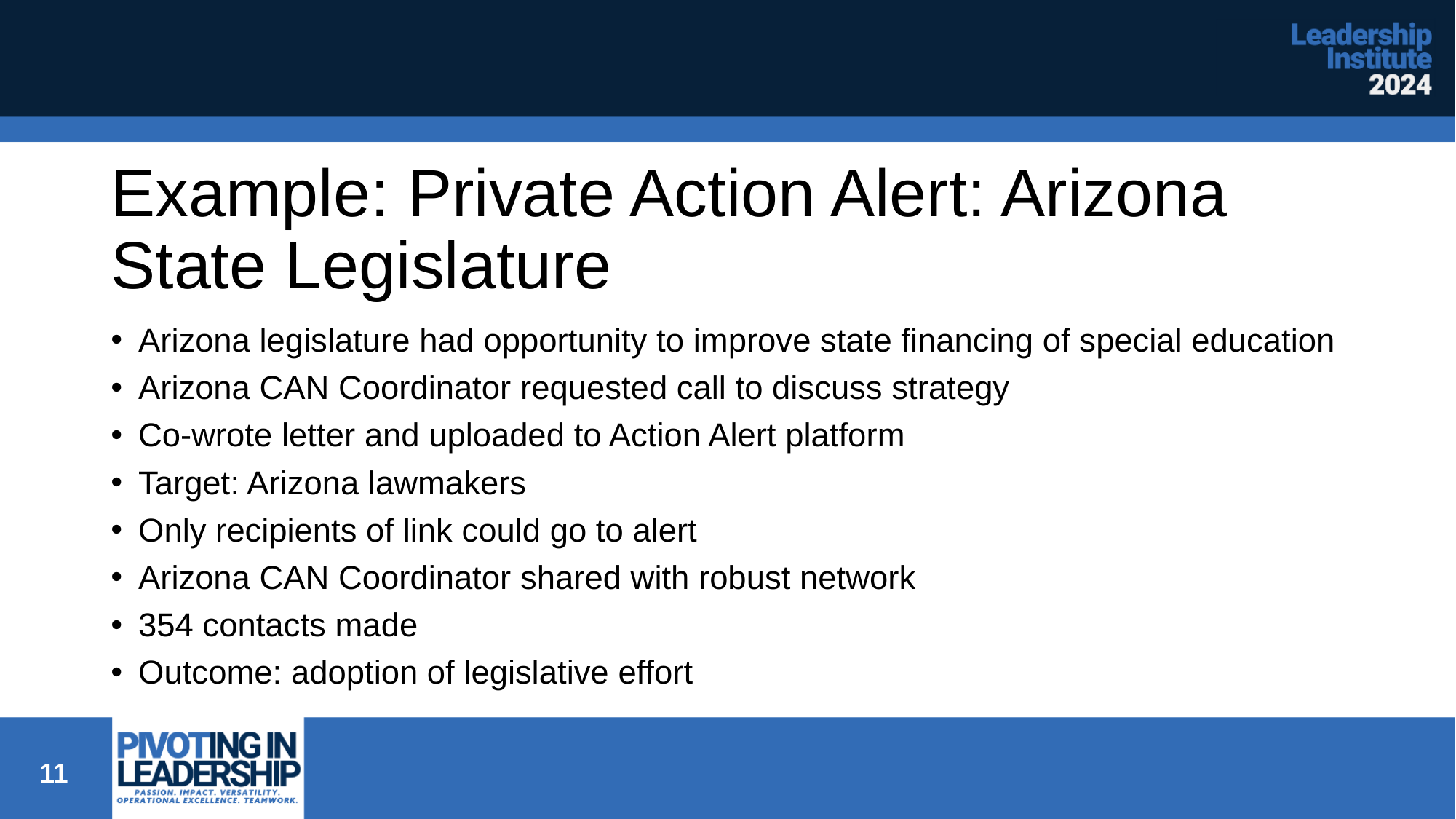

# Example: Private Action Alert: Arizona State Legislature
Arizona legislature had opportunity to improve state financing of special education
Arizona CAN Coordinator requested call to discuss strategy
Co-wrote letter and uploaded to Action Alert platform
Target: Arizona lawmakers
Only recipients of link could go to alert
Arizona CAN Coordinator shared with robust network
354 contacts made
Outcome: adoption of legislative effort